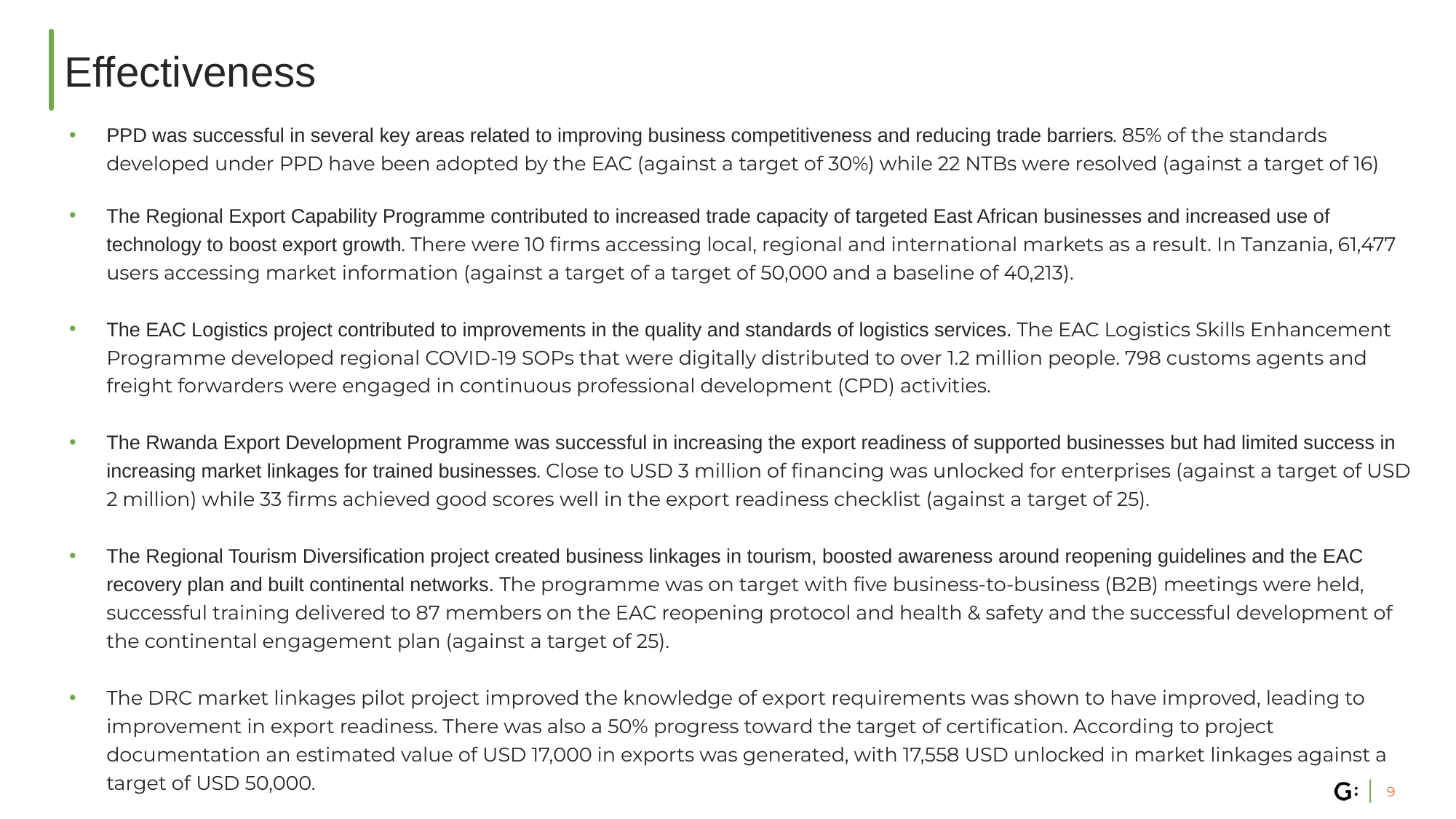

# Effectiveness
PPD was successful in several key areas related to improving business competitiveness and reducing trade barriers. 85% of the standards developed under PPD have been adopted by the EAC (against a target of 30%) while 22 NTBs were resolved (against a target of 16)
The Regional Export Capability Programme contributed to increased trade capacity of targeted East African businesses and increased use of technology to boost export growth. There were 10 firms accessing local, regional and international markets as a result. In Tanzania, 61,477 users accessing market information (against a target of a target of 50,000 and a baseline of 40,213).
The EAC Logistics project contributed to improvements in the quality and standards of logistics services. The EAC Logistics Skills Enhancement Programme developed regional COVID-19 SOPs that were digitally distributed to over 1.2 million people. 798 customs agents and freight forwarders were engaged in continuous professional development (CPD) activities.
The Rwanda Export Development Programme was successful in increasing the export readiness of supported businesses but had limited success in increasing market linkages for trained businesses. Close to USD 3 million of financing was unlocked for enterprises (against a target of USD 2 million) while 33 firms achieved good scores well in the export readiness checklist (against a target of 25).

The Regional Tourism Diversification project created business linkages in tourism, boosted awareness around reopening guidelines and the EAC recovery plan and built continental networks. The programme was on target with five business-to-business (B2B) meetings were held, successful training delivered to 87 members on the EAC reopening protocol and health & safety and the successful development of the continental engagement plan (against a target of 25).

The DRC market linkages pilot project improved the knowledge of export requirements was shown to have improved, leading to improvement in export readiness. There was also a 50% progress toward the target of certification. According to project documentation an estimated value of USD 17,000 in exports was generated, with 17,558 USD unlocked in market linkages against a target of USD 50,000.
9